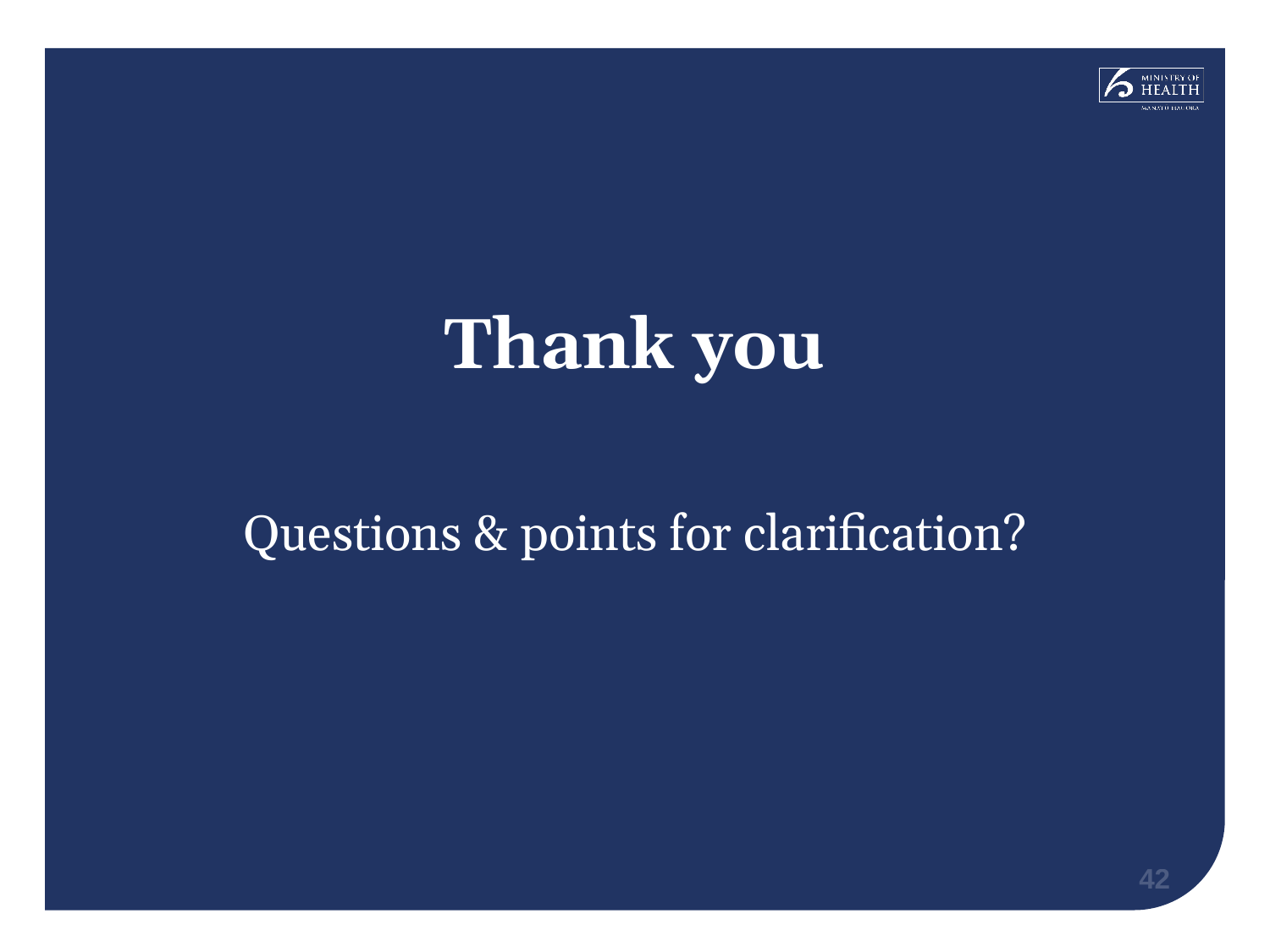

# Thank you
Questions & points for clarification?